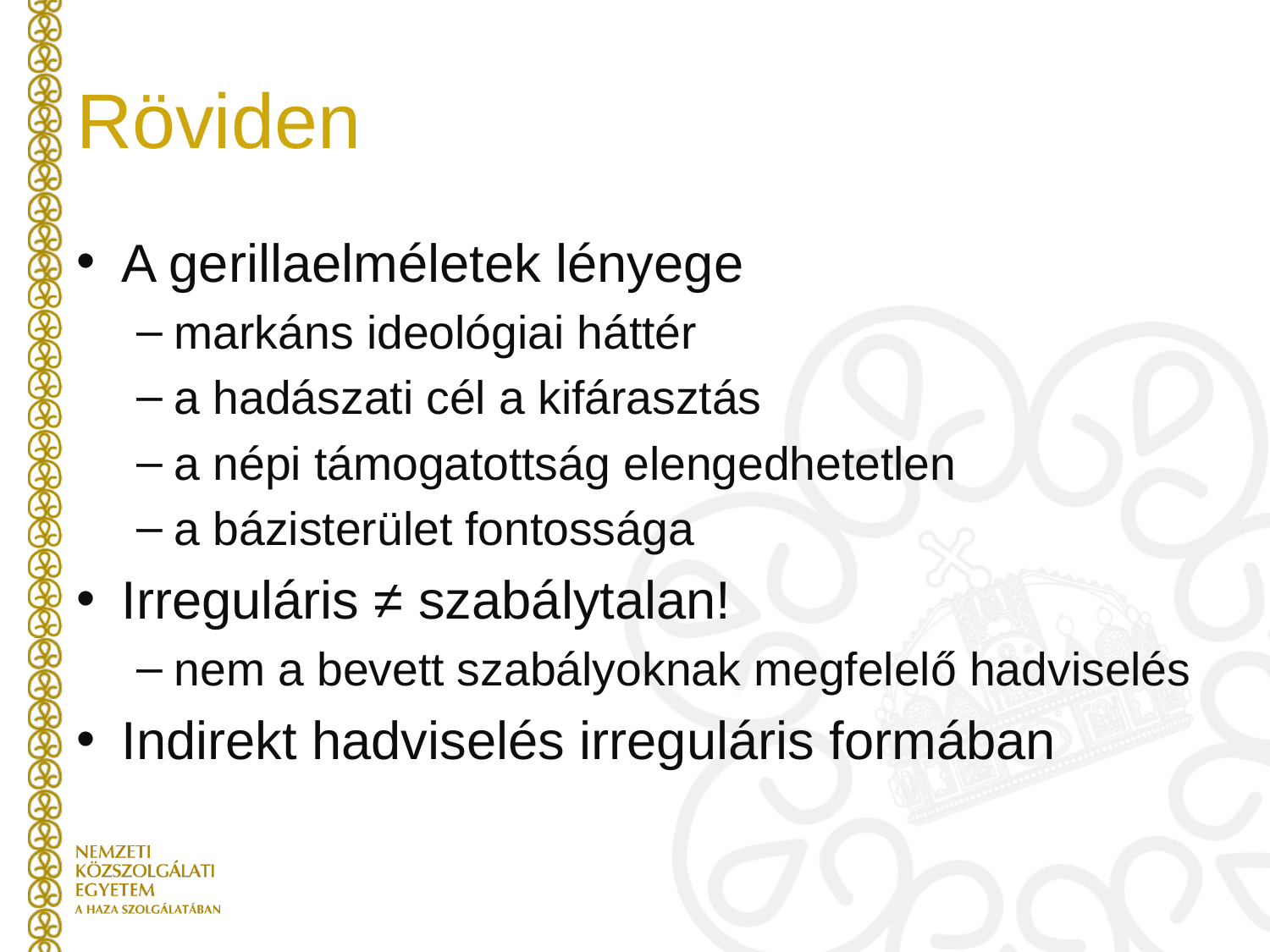

# Röviden
A gerillaelméletek lényege
markáns ideológiai háttér
a hadászati cél a kifárasztás
a népi támogatottság elengedhetetlen
a bázisterület fontossága
Irreguláris ≠ szabálytalan!
nem a bevett szabályoknak megfelelő hadviselés
Indirekt hadviselés irreguláris formában